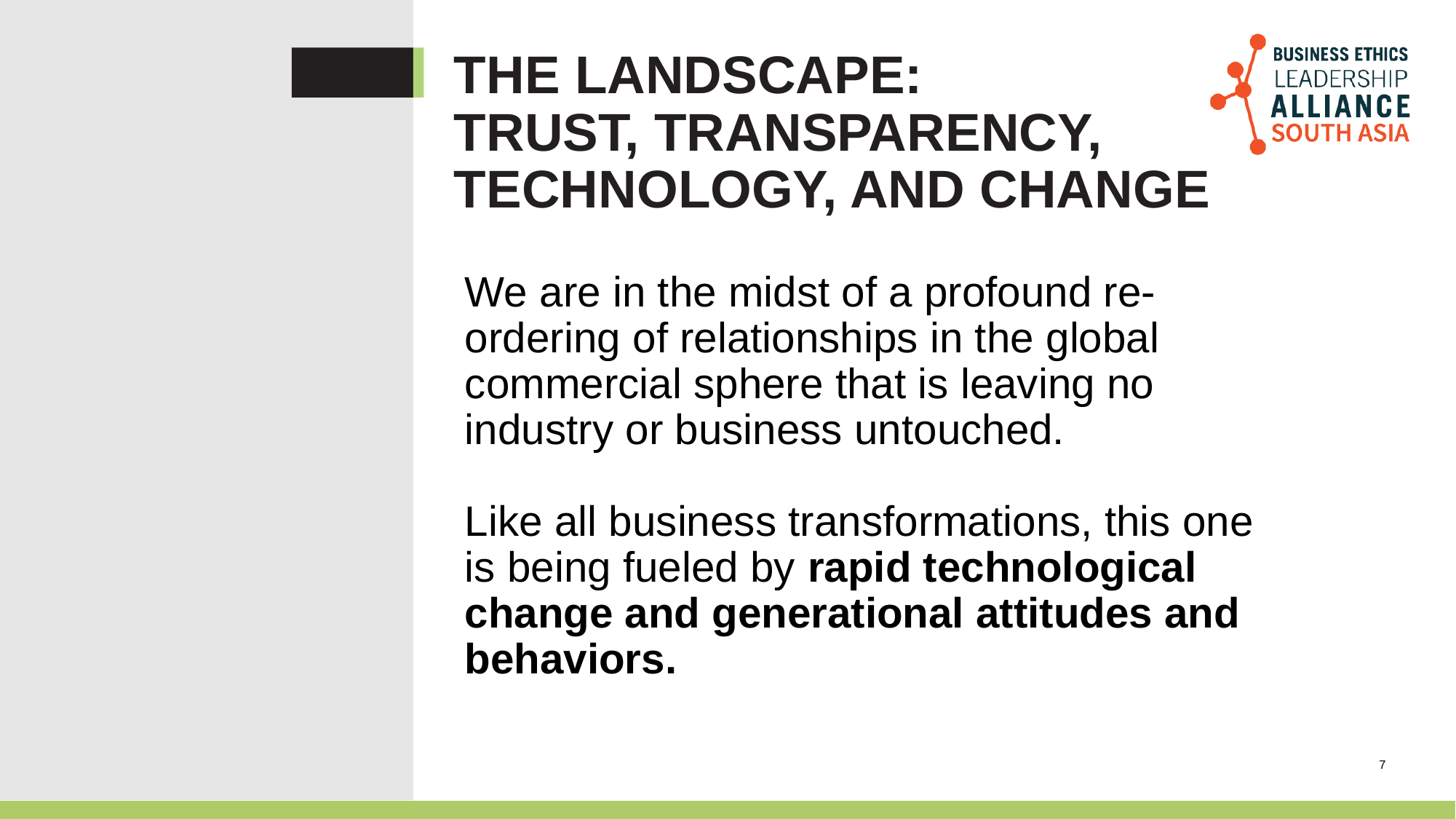

# THE LANDSCAPE: TRUST, TRANSPARENCY, TECHNOLOGY, AND CHANGE
We are in the midst of a profound re-ordering of relationships in the global commercial sphere that is leaving no industry or business untouched.
Like all business transformations, this one is being fueled by rapid technological change and generational attitudes and behaviors.